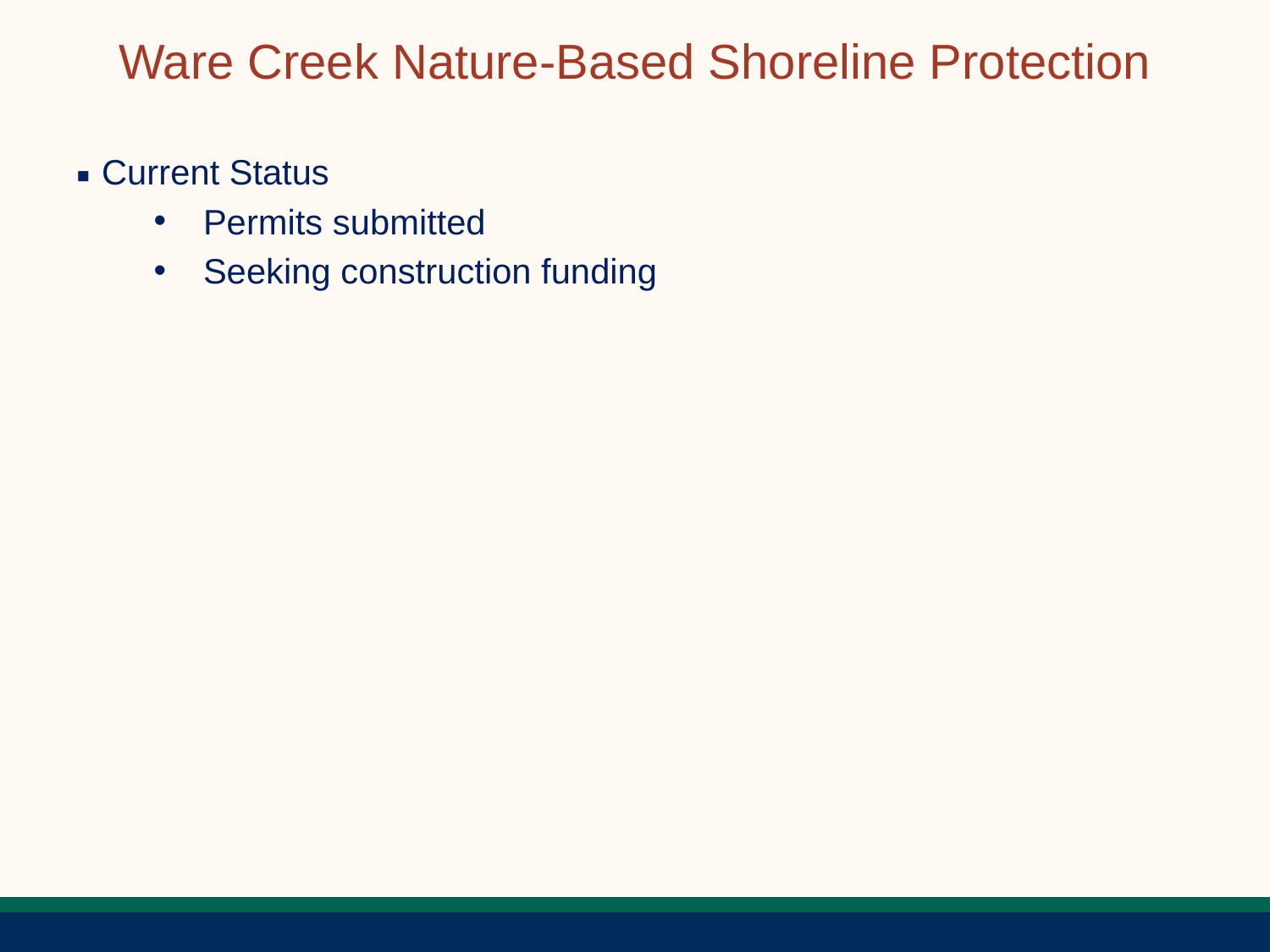

# Ware Creek Nature-Based Shoreline Protection

Current Status
Permits submitted
Seeking construction funding